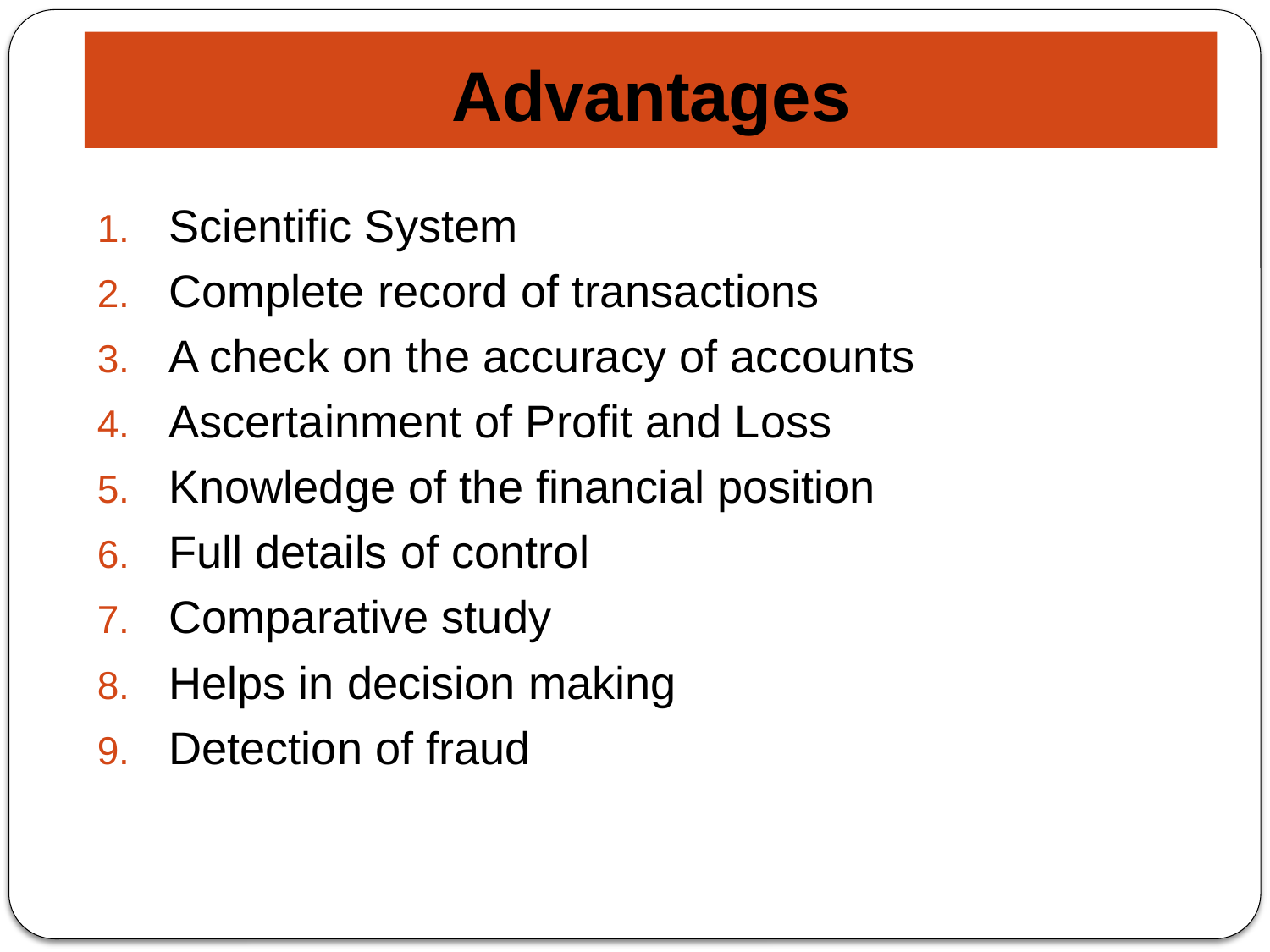

# Advantages
Scientific System
Complete record of transactions
A check on the accuracy of accounts
Ascertainment of Profit and Loss
Knowledge of the financial position
Full details of control
Comparative study
Helps in decision making
Detection of fraud